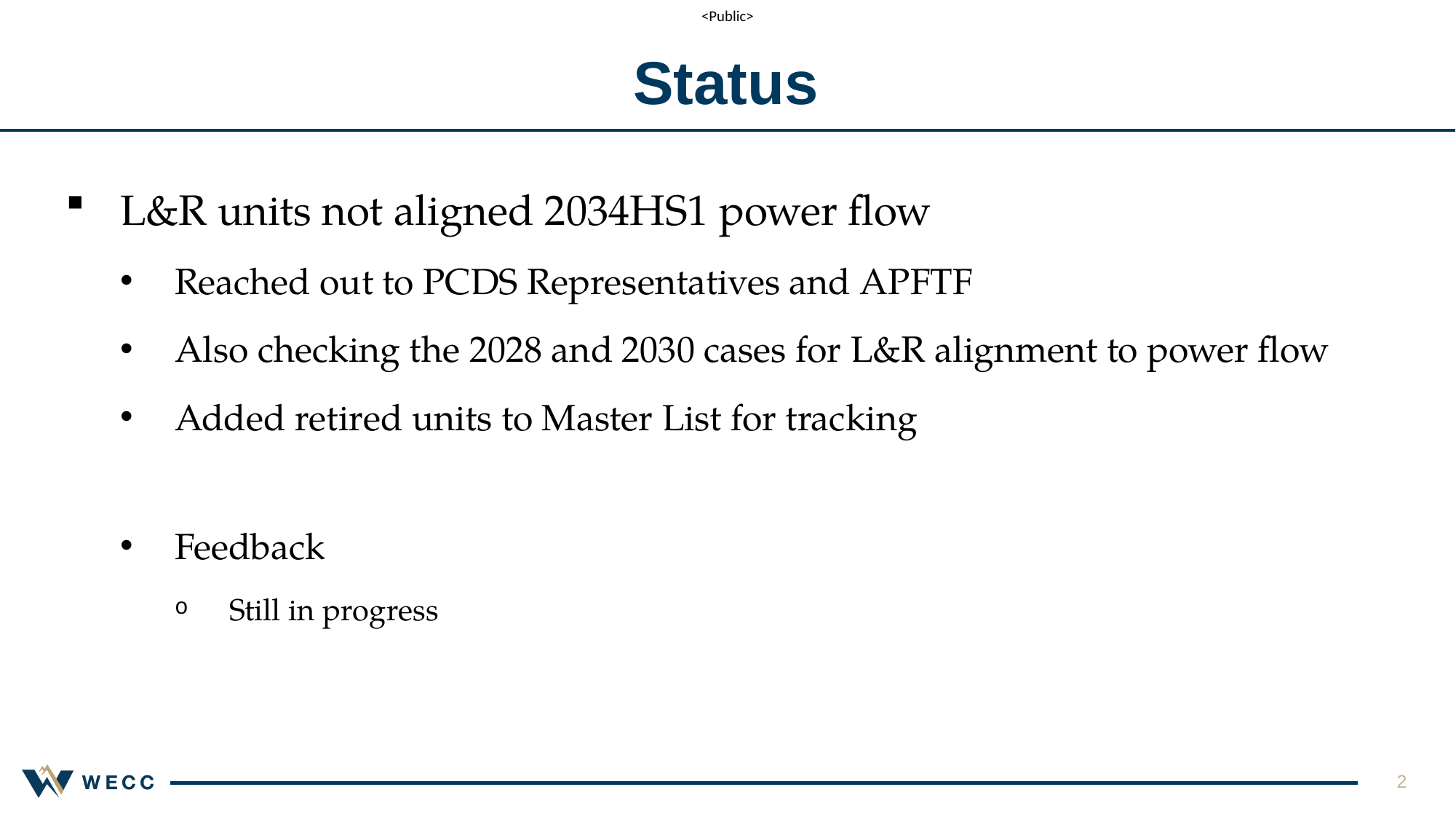

# Status
L&R units not aligned 2034HS1 power flow
Reached out to PCDS Representatives and APFTF
Also checking the 2028 and 2030 cases for L&R alignment to power flow
Added retired units to Master List for tracking

Feedback
Still in progress
2